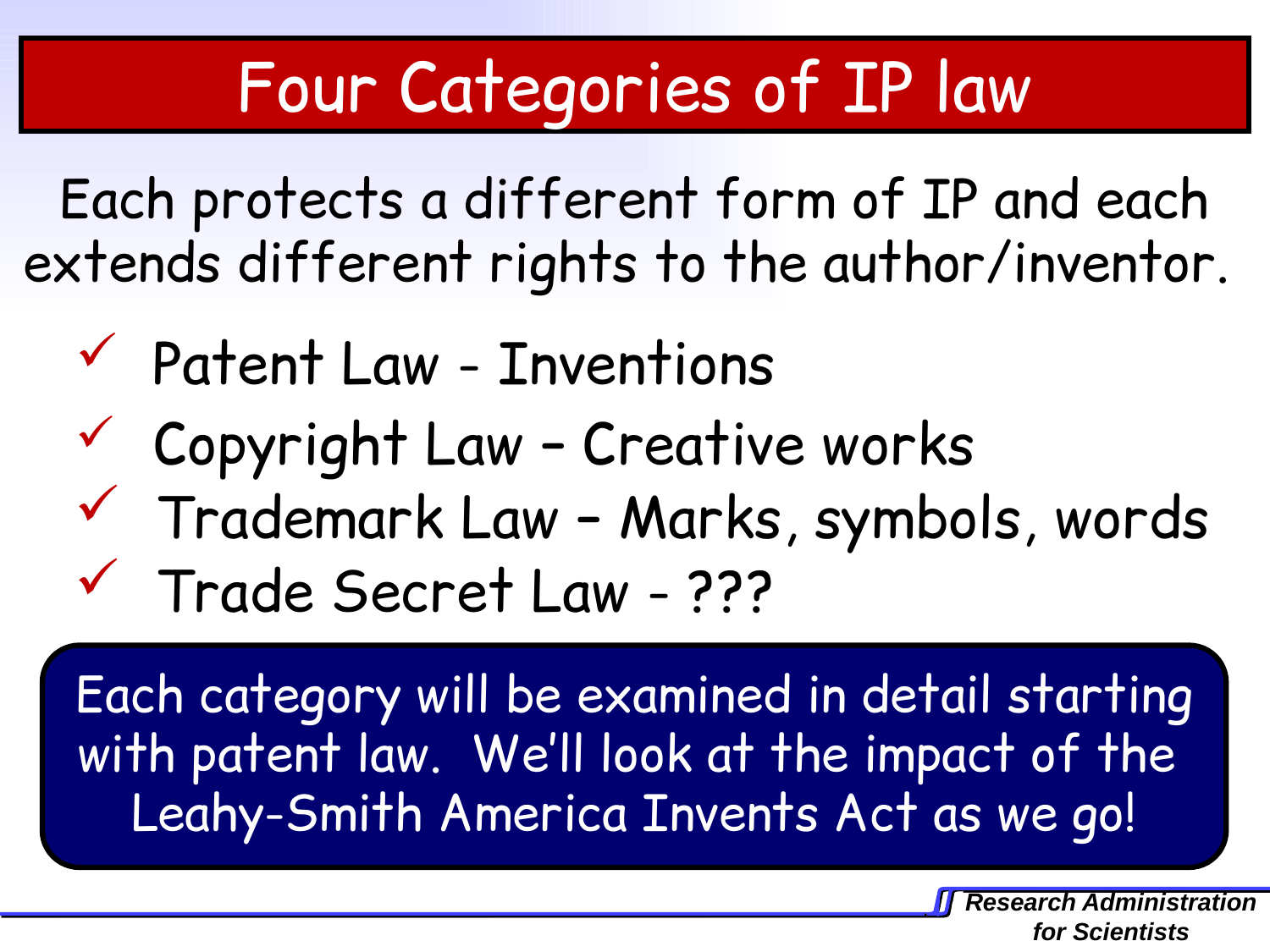

Four Categories of IP law
Each protects a different form of IP and each extends different rights to the author/inventor.
 Patent Law - Inventions
 Copyright Law – Creative works
 Trademark Law – Marks, symbols, words
 Trade Secret Law - ???
Each category will be examined in detail starting with patent law.  We’ll look at the impact of the  Leahy-Smith America Invents Act as we go!